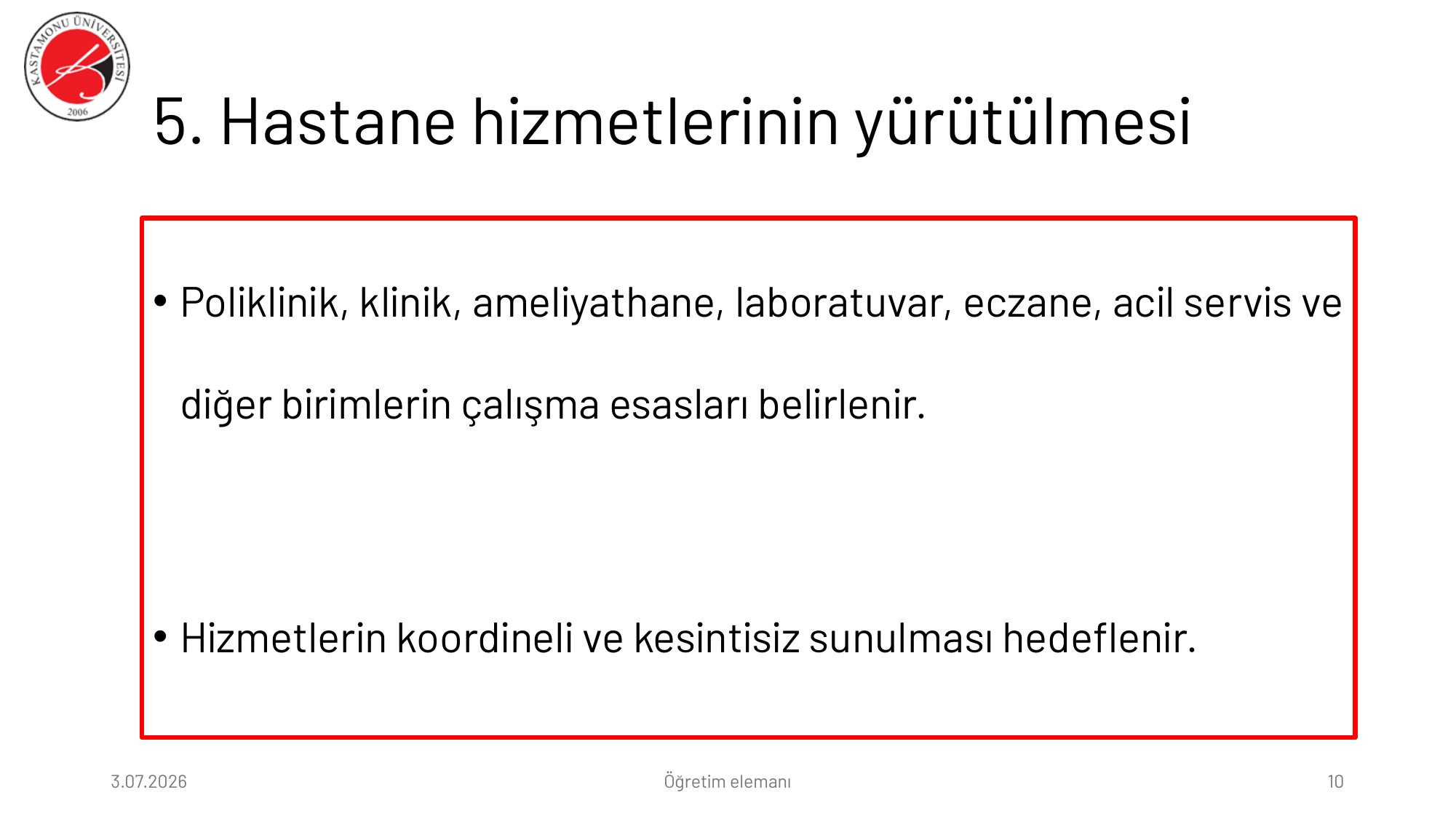

# 5. Hastane hizmetlerinin yürütülmesi
Poliklinik, klinik, ameliyathane, laboratuvar, eczane, acil servis ve diğer birimlerin çalışma esasları belirlenir.

Hizmetlerin koordineli ve kesintisiz sunulması hedeflenir.
3.07.2026
Öğretim elemanı
10